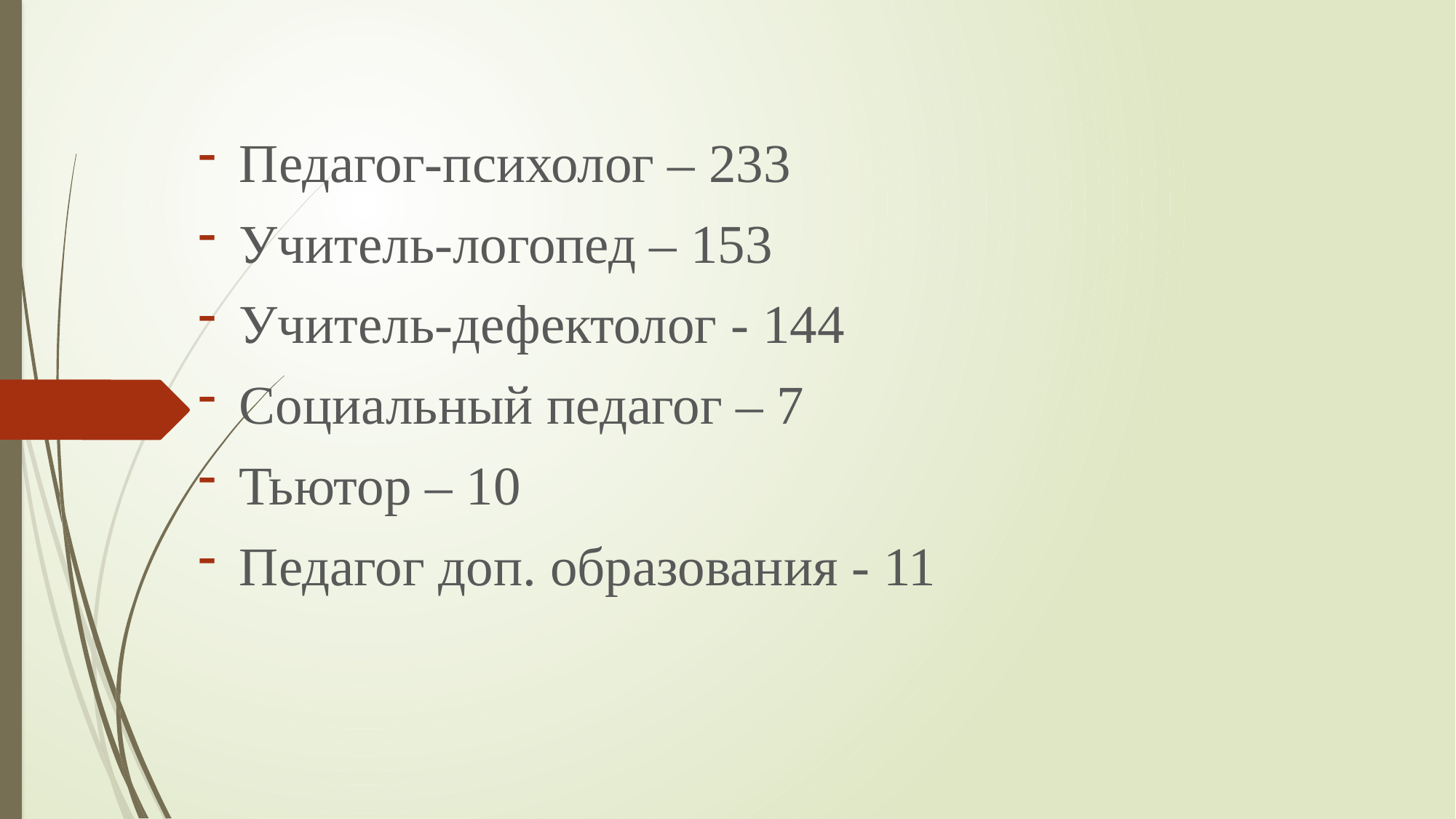

Педагог-психолог – 233
Учитель-логопед – 153
Учитель-дефектолог - 144
Социальный педагог – 7
Тьютор – 10
Педагог доп. образования - 11